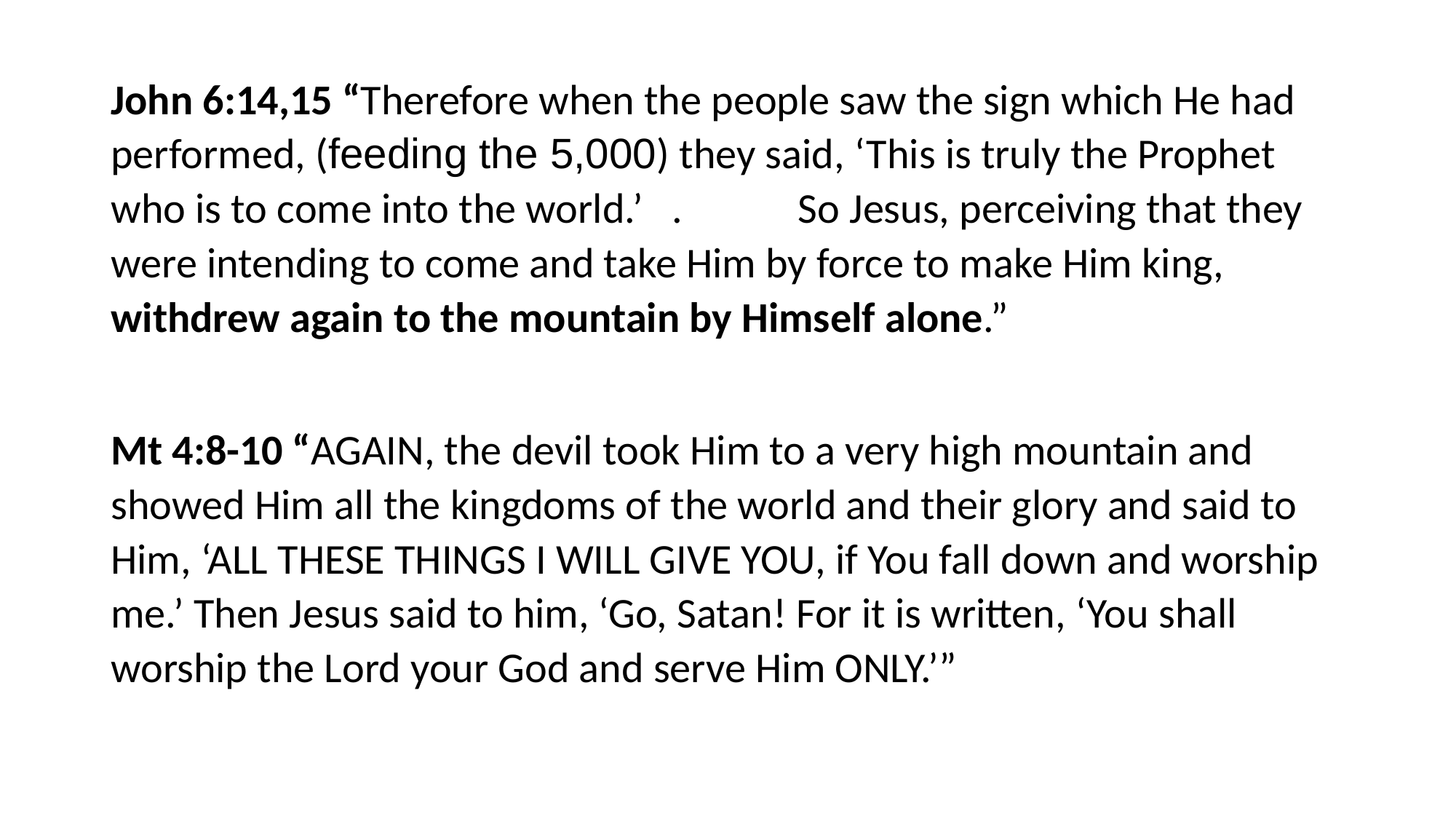

#
John 6:14,15 “Therefore when the people saw the sign which He had performed, (feeding the 5,000) they said, ‘This is truly the Prophet who is to come into the world.’   .            So Jesus, perceiving that they were intending to come and take Him by force to make Him king, withdrew again to the mountain by Himself alone.”

Mt 4:8-10 “AGAIN, the devil took Him to a very high mountain and showed Him all the kingdoms of the world and their glory and said to Him, ‘ALL THESE THINGS I WILL GIVE YOU, if You fall down and worship me.’ Then Jesus said to him, ‘Go, Satan! For it is written, ‘You shall worship the Lord your God and serve Him ONLY.’”